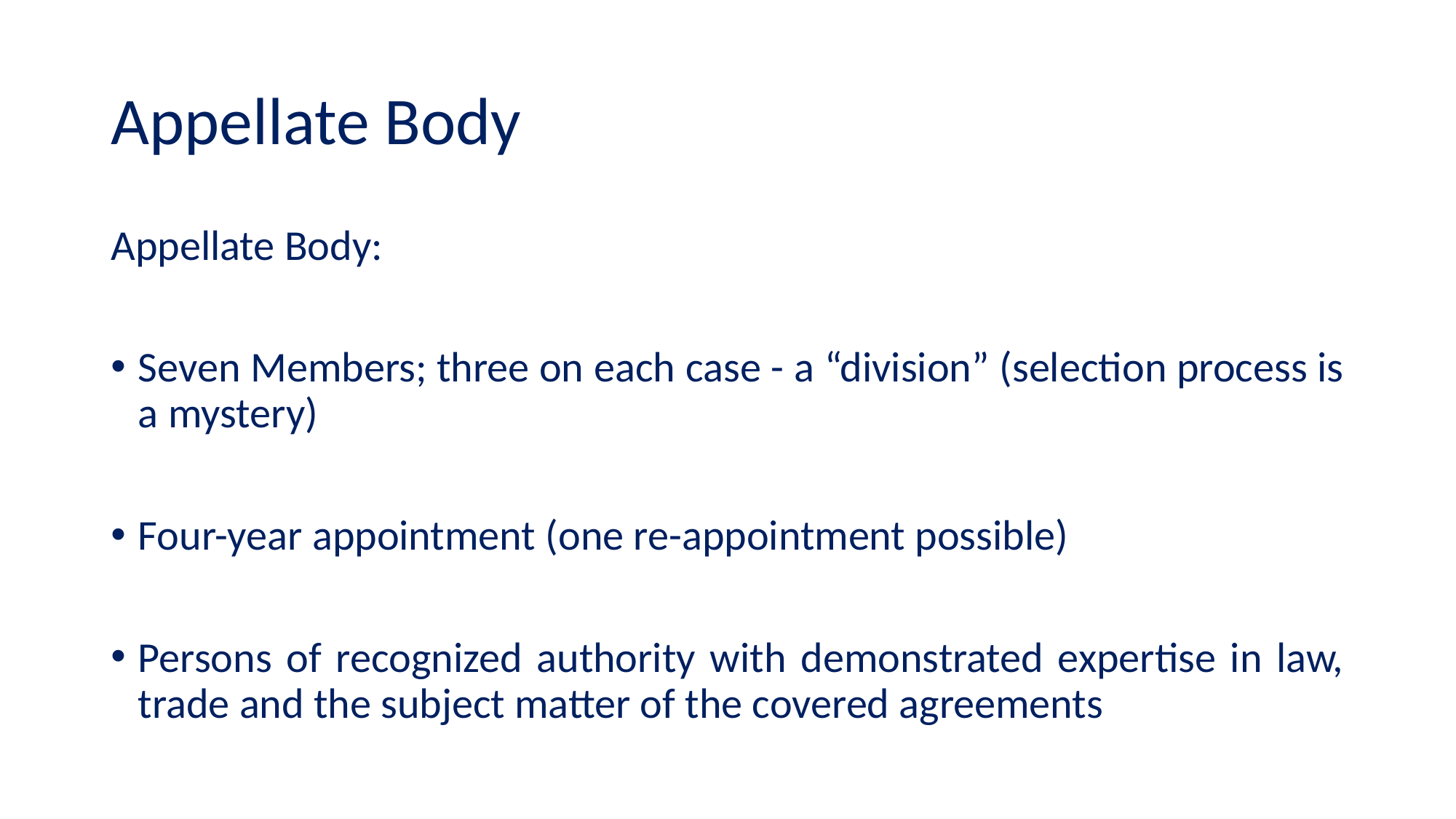

# Appellate Body
Appellate Body:

Seven Members; three on each case - a “division” (selection process is a mystery)

Four-year appointment (one re-appointment possible)

Persons of recognized authority with demonstrated expertise in law, trade and the subject matter of the covered agreements